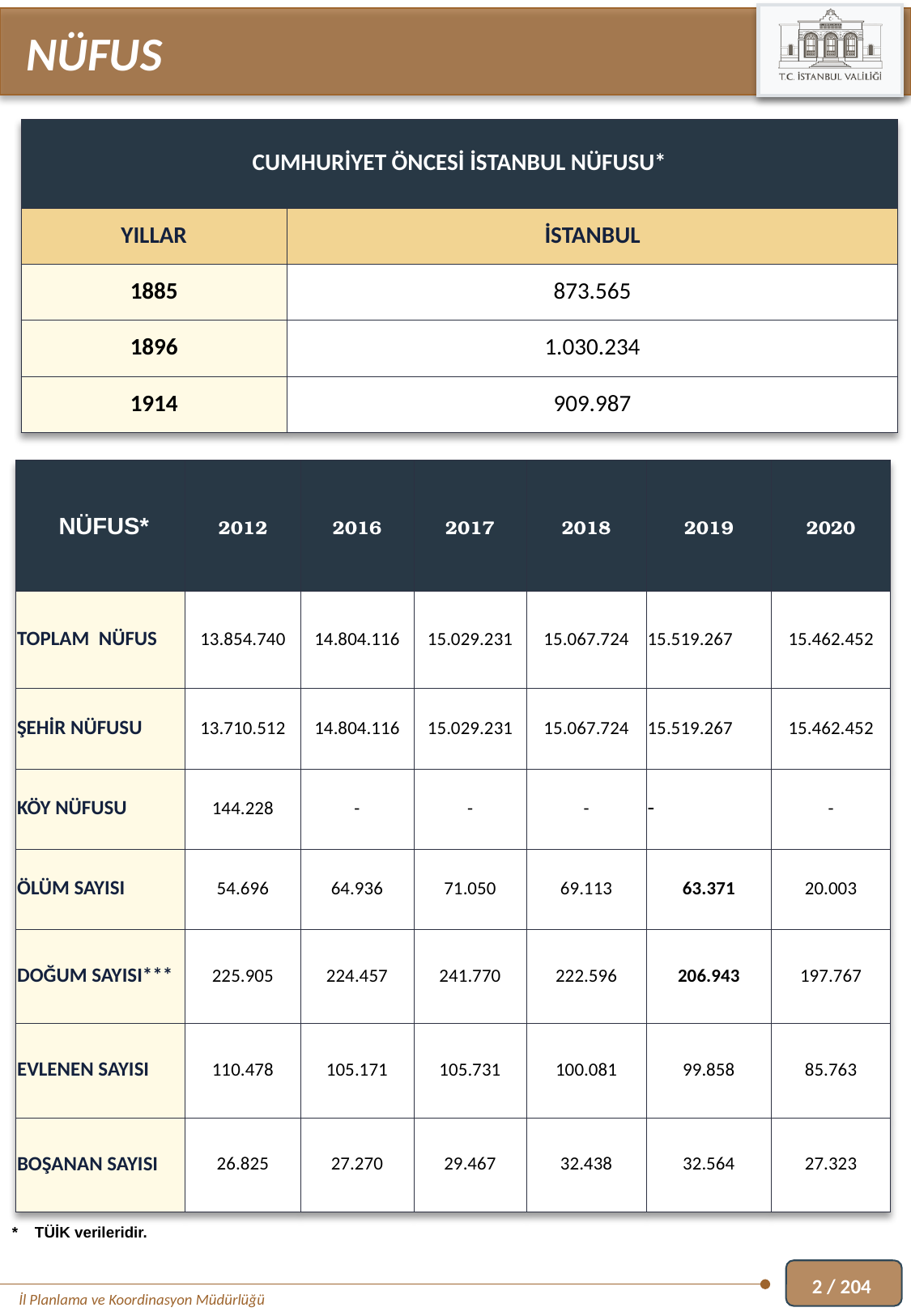

NÜFUS
| CUMHURİYET ÖNCESİ İSTANBUL NÜFUSU\* |  |
| --- | --- |
| YILLAR | İSTANBUL |
| 1885 | 873.565 |
| 1896 | 1.030.234 |
| 1914 | 909.987 |
| NÜFUS\* | 2012 | 2016 | 2017 | 2018 | 2019 | 2020 |
| --- | --- | --- | --- | --- | --- | --- |
| TOPLAM NÜFUS | 13.854.740 | 14.804.116 | 15.029.231 | 15.067.724 | 15.519.267 | 15.462.452 |
| ŞEHİR NÜFUSU | 13.710.512 | 14.804.116 | 15.029.231 | 15.067.724 | 15.519.267 | 15.462.452 |
| KÖY NÜFUSU | 144.228 | - | - | - | - | - |
| ÖLÜM SAYISI | 54.696 | 64.936 | 71.050 | 69.113 | 63.371 | 20.003 |
| DOĞUM SAYISI\*\*\* | 225.905 | 224.457 | 241.770 | 222.596 | 206.943 | 197.767 |
| EVLENEN SAYISI | 110.478 | 105.171 | 105.731 | 100.081 | 99.858 | 85.763 |
| BOŞANAN SAYISI | 26.825 | 27.270 | 29.467 | 32.438 | 32.564 | 27.323 |
*    TÜİK verileridir.

2 / 204